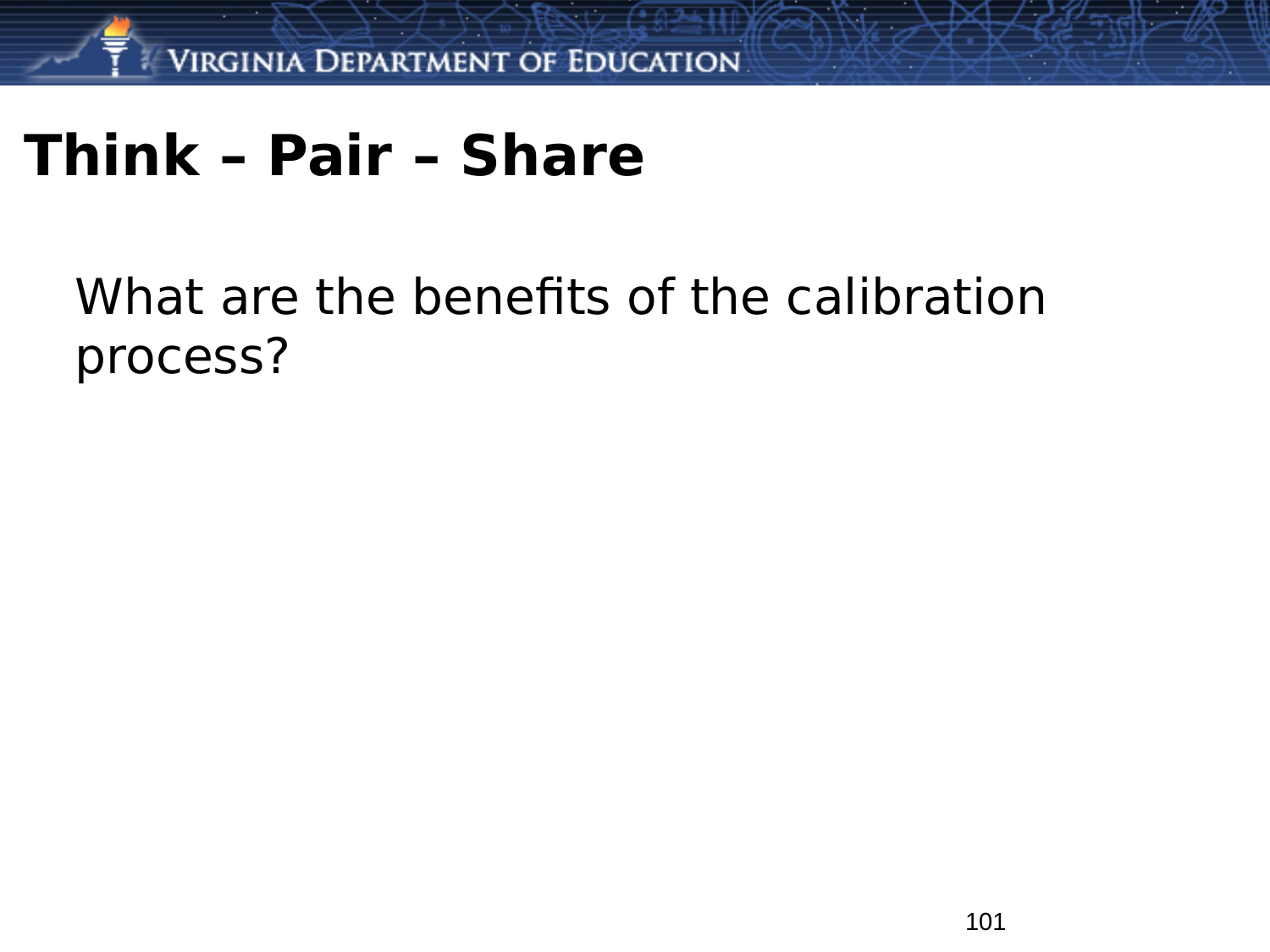

Think – Pair – Share
What are the benefits of the calibration process?
101